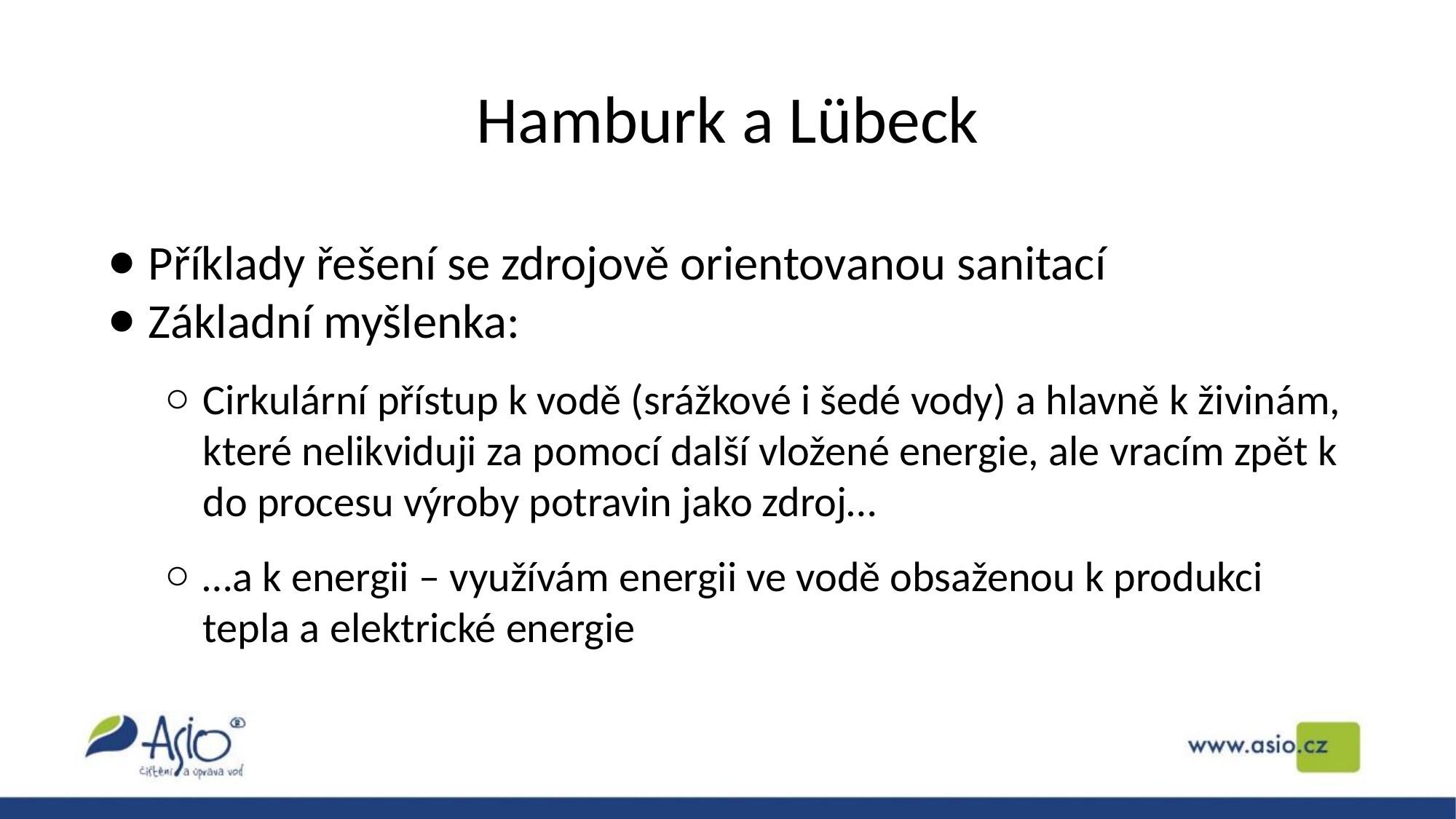

# Hamburk a Lübeck
Příklady řešení se zdrojově orientovanou sanitací
Základní myšlenka:
Cirkulární přístup k vodě (srážkové i šedé vody) a hlavně k živinám, které nelikviduji za pomocí další vložené energie, ale vracím zpět k do procesu výroby potravin jako zdroj…
…a k energii – využívám energii ve vodě obsaženou k produkci tepla a elektrické energie